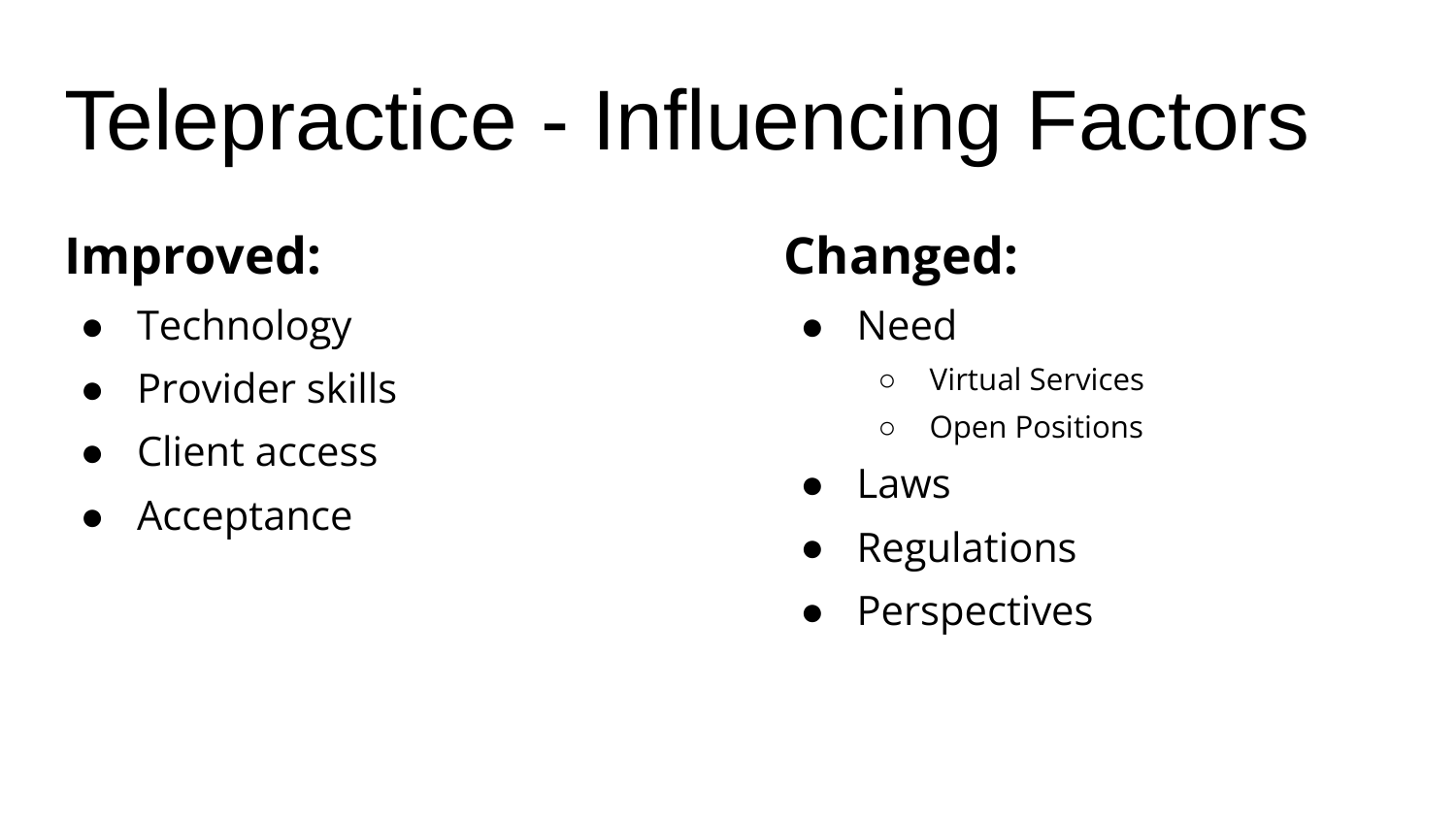

# Telepractice - Influencing Factors
Improved:
Technology
Provider skills
Client access
Acceptance

Changed:
Need
Virtual Services
Open Positions
Laws
Regulations
Perspectives